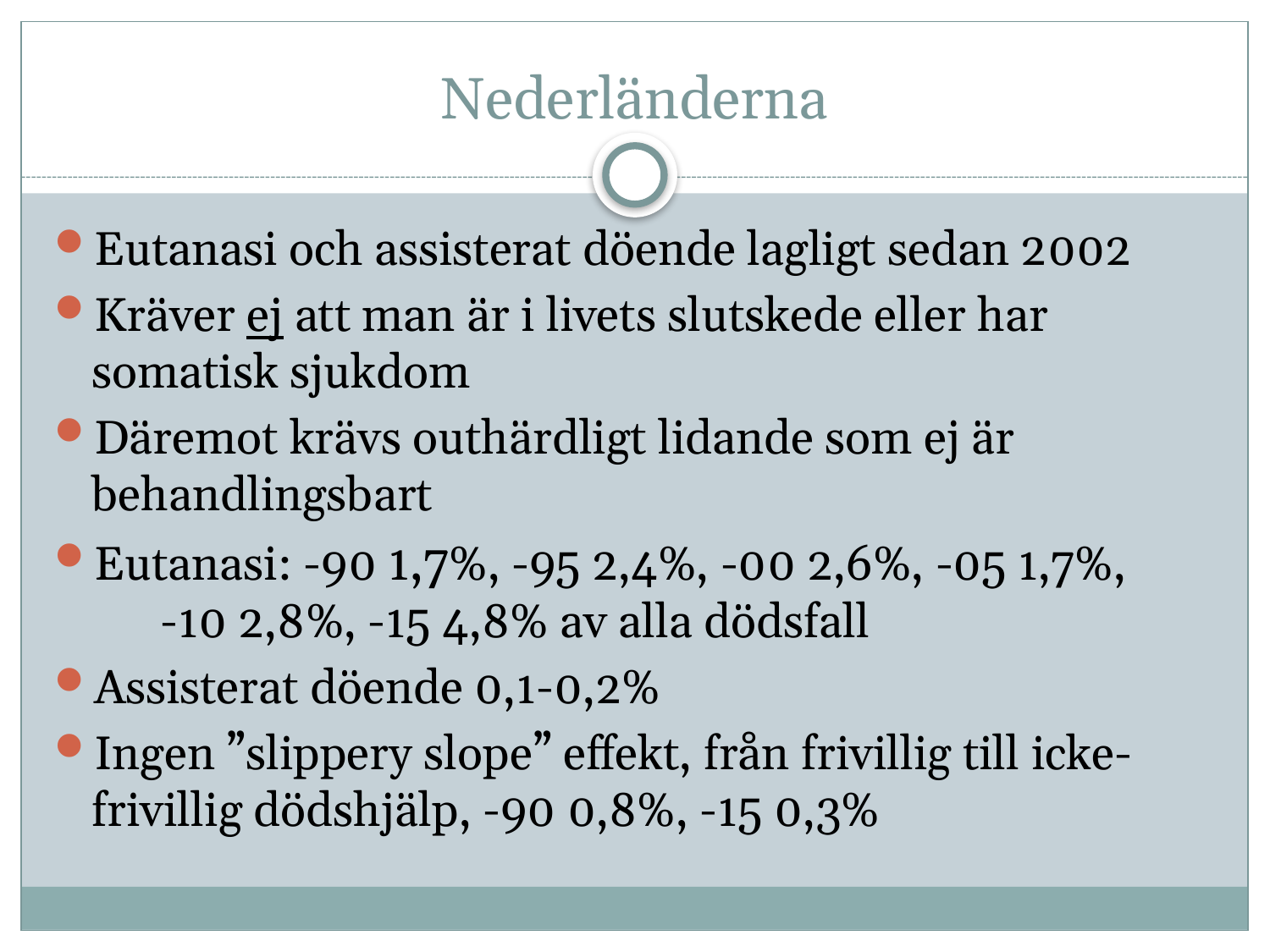

# Nederländerna
Eutanasi och assisterat döende lagligt sedan 2002
Kräver ej att man är i livets slutskede eller har somatisk sjukdom
Däremot krävs outhärdligt lidande som ej är behandlingsbart
Eutanasi: -90 1,7%, -95 2,4%, -00 2,6%, -05 1,7%,              -10 2,8%, -15 4,8% av alla dödsfall
Assisterat döende 0,1-0,2%
Ingen ”slippery slope” effekt, från frivillig till icke-frivillig dödshjälp, -90 0,8%, -15 0,3%